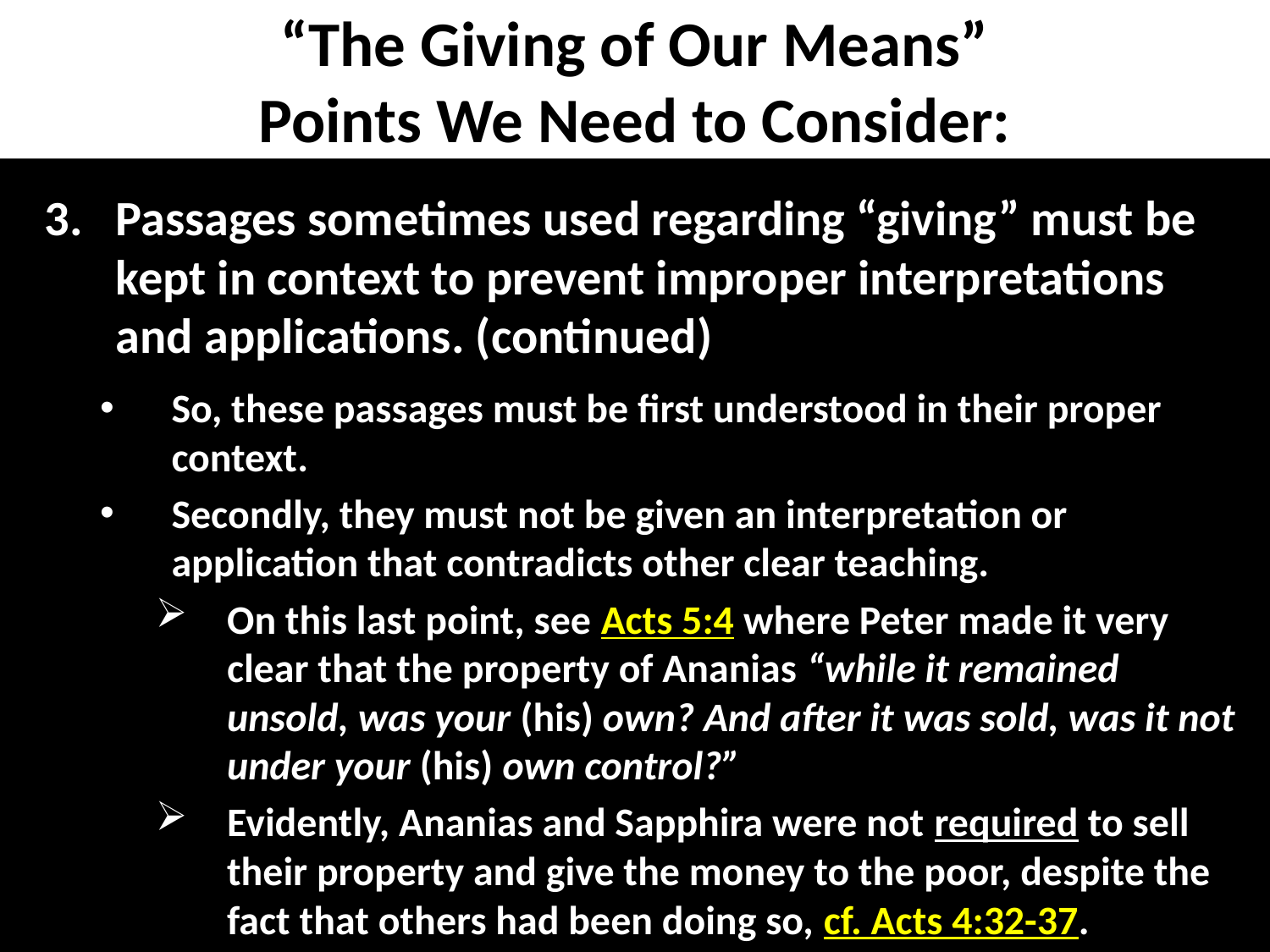

# “The Giving of Our Means” Points We Need to Consider:
Passages sometimes used regarding “giving” must be kept in context to prevent improper interpretations and applications. (continued)
So, these passages must be first understood in their proper context.
Secondly, they must not be given an interpretation or application that contradicts other clear teaching.
On this last point, see Acts 5:4 where Peter made it very clear that the property of Ananias “while it remained unsold, was your (his) own? And after it was sold, was it not under your (his) own control?”
Evidently, Ananias and Sapphira were not required to sell their property and give the money to the poor, despite the fact that others had been doing so, cf. Acts 4:32-37.